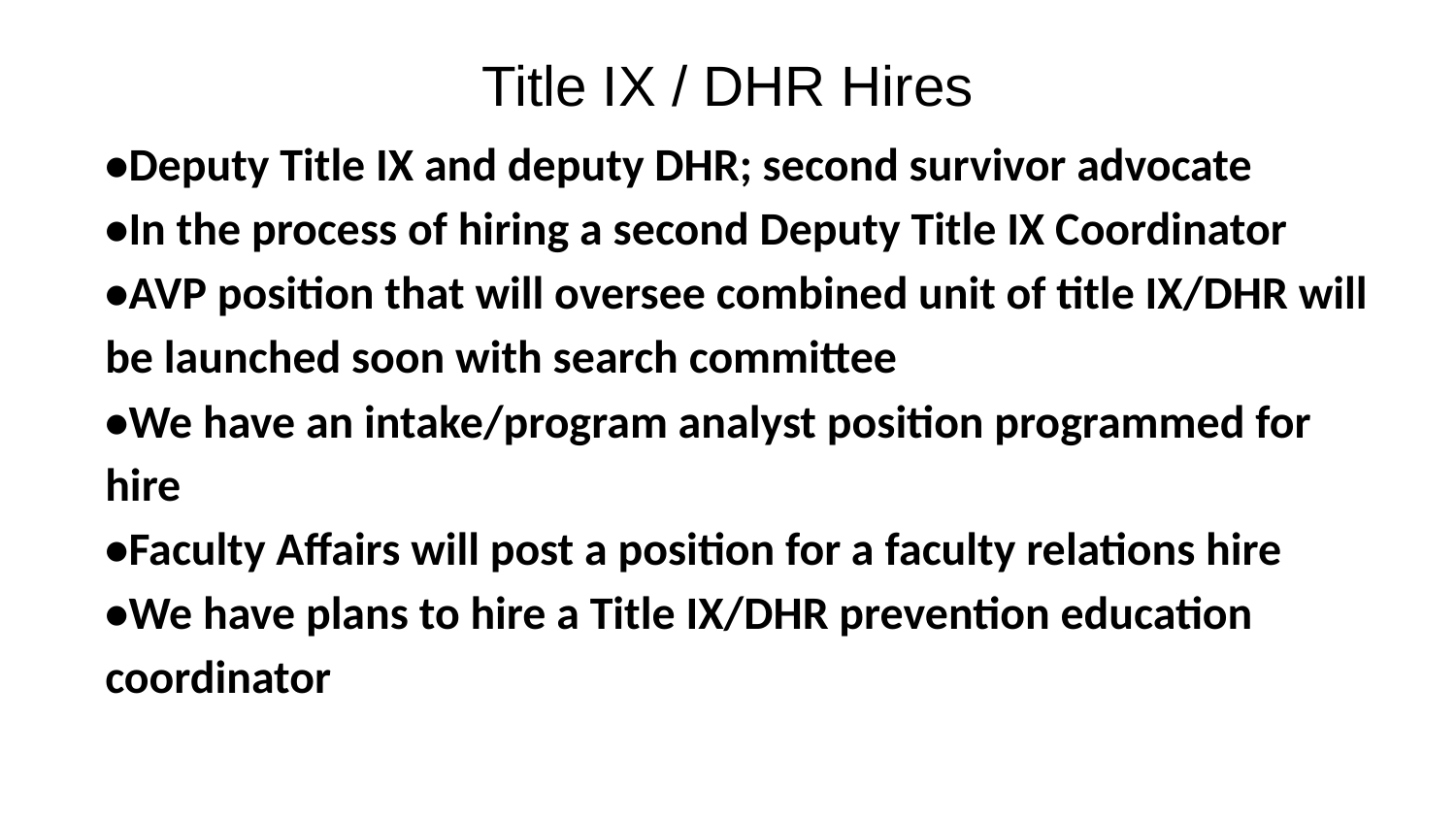

# Title IX / DHR Hires
•Deputy Title IX and deputy DHR; second survivor advocate
•In the process of hiring a second Deputy Title IX Coordinator
•AVP position that will oversee combined unit of title IX/DHR will be launched soon with search committee
•We have an intake/program analyst position programmed for hire
•Faculty Affairs will post a position for a faculty relations hire
•We have plans to hire a Title IX/DHR prevention education coordinator